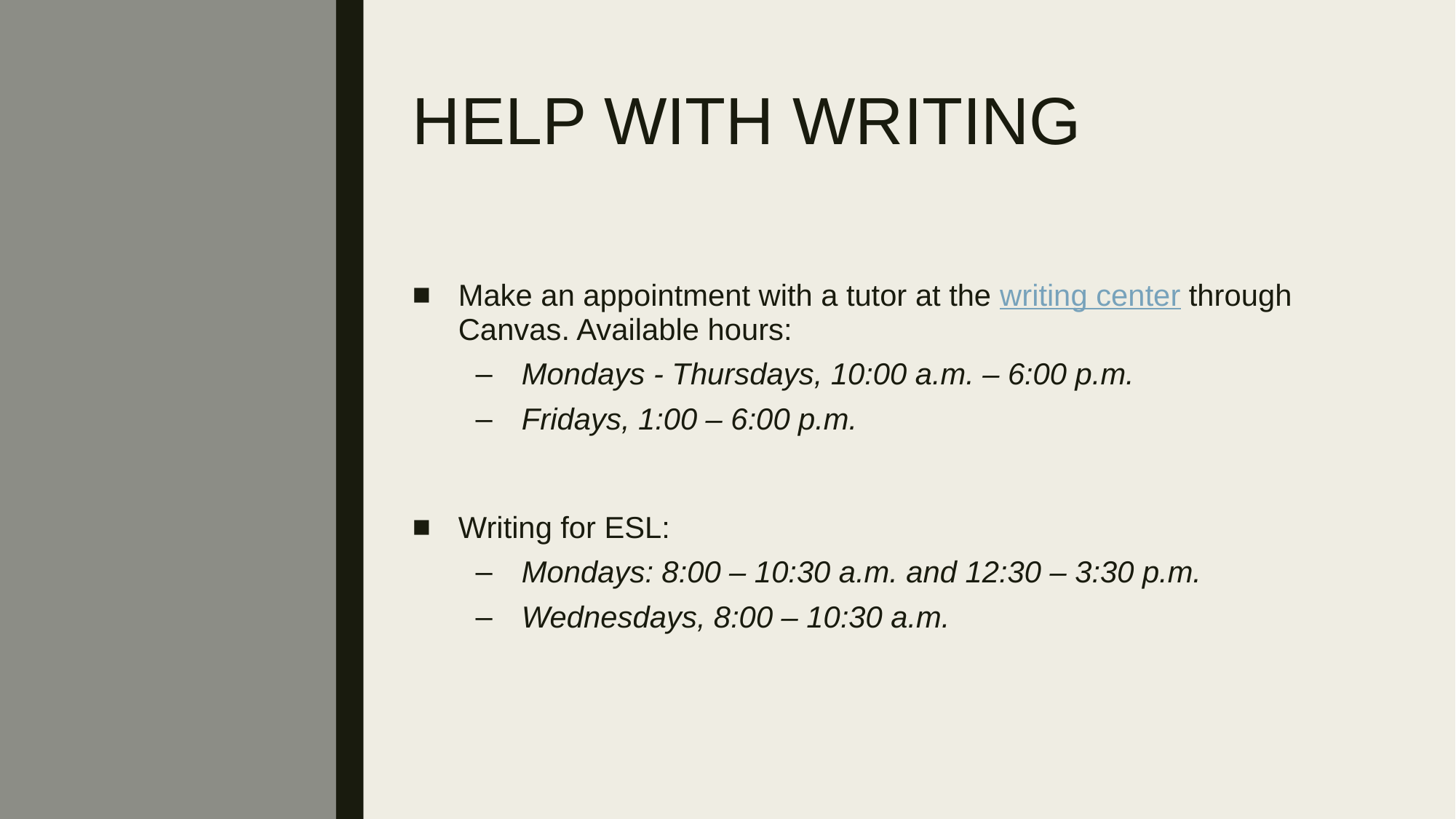

# HELP WITH WRITING
Make an appointment with a tutor at the writing center through Canvas. Available hours:
Mondays - Thursdays, 10:00 a.m. – 6:00 p.m.
Fridays, 1:00 – 6:00 p.m.

Writing for ESL:
Mondays: 8:00 – 10:30 a.m. and 12:30 – 3:30 p.m.
Wednesdays, 8:00 – 10:30 a.m.